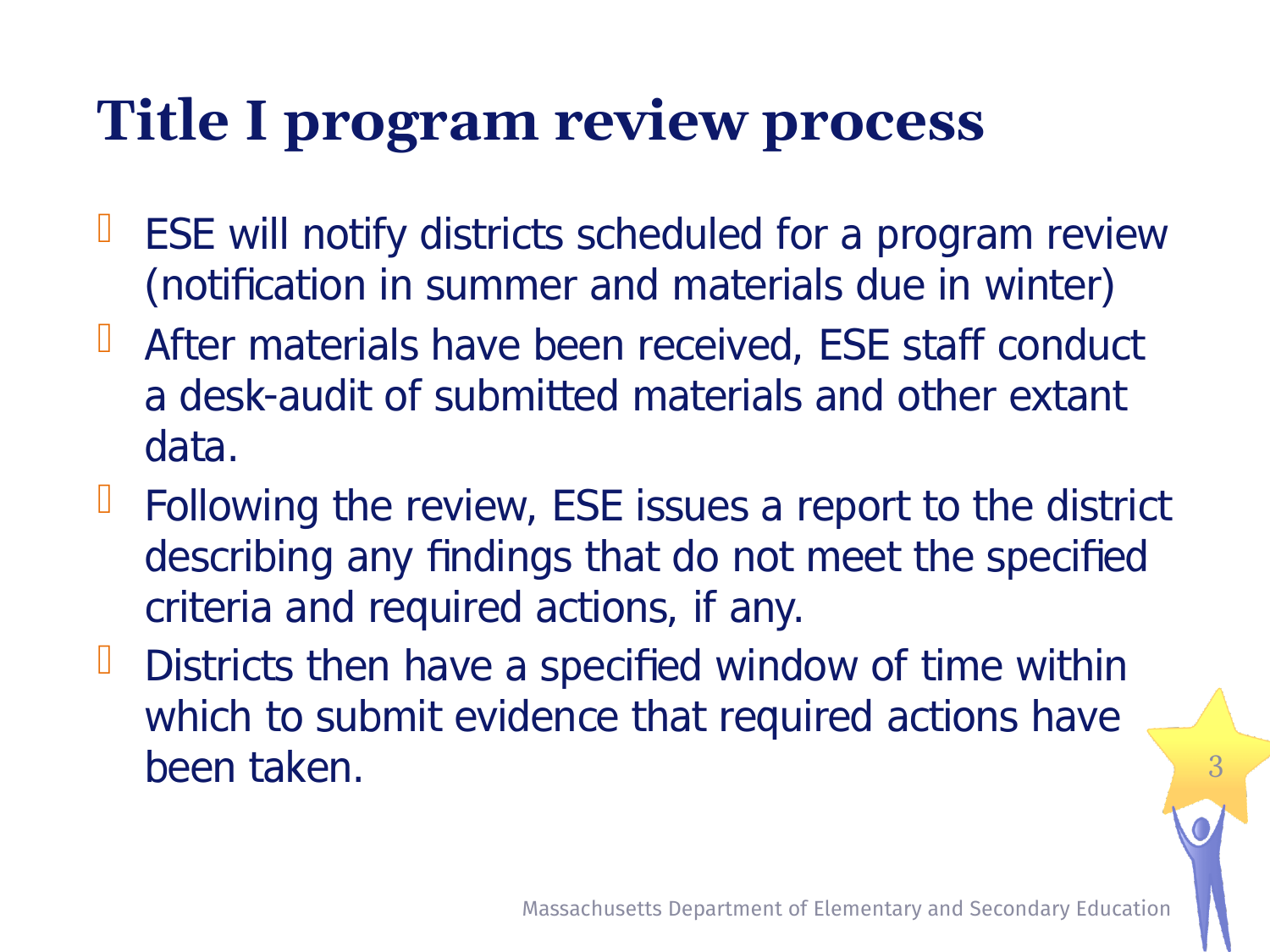

# Title I program review process
ESE will notify districts scheduled for a program review (notification in summer and materials due in winter)
After materials have been received, ESE staff conduct a desk-audit of submitted materials and other extant data.
Following the review, ESE issues a report to the district describing any findings that do not meet the specified criteria and required actions, if any.
Districts then have a specified window of time within which to submit evidence that required actions have been taken.
3
Massachusetts Department of Elementary and Secondary Education